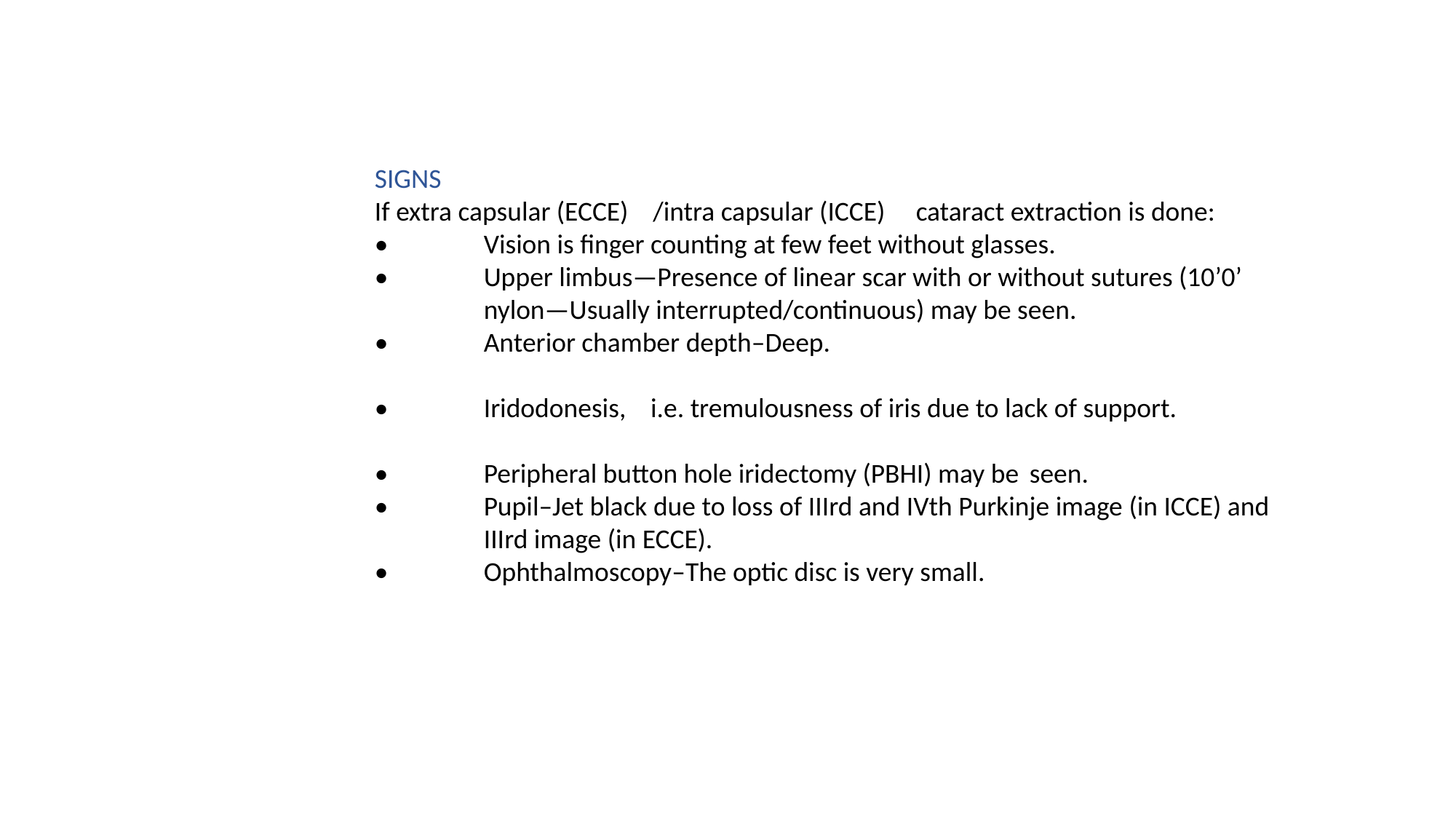

SIGNS
If extra capsular (ECCE)    /intra capsular (ICCE)     cataract extraction is done:
•	Vision is finger counting at few feet without glasses.
•	Upper limbus—Presence of linear scar with or without sutures (10’0’ 	nylon—Usually interrupted/continuous) may be seen.
•	Anterior chamber depth–Deep.

•	Iridodonesis,    i.e. tremulousness of iris due to lack of support.

•	Peripheral button hole iridectomy (PBHI) may be 	seen.
•	Pupil–Jet black due to loss of IIIrd and IVth Purkinje image (in ICCE) and 	IIIrd image (in ECCE).
•	Ophthalmoscopy–The optic disc is very small.